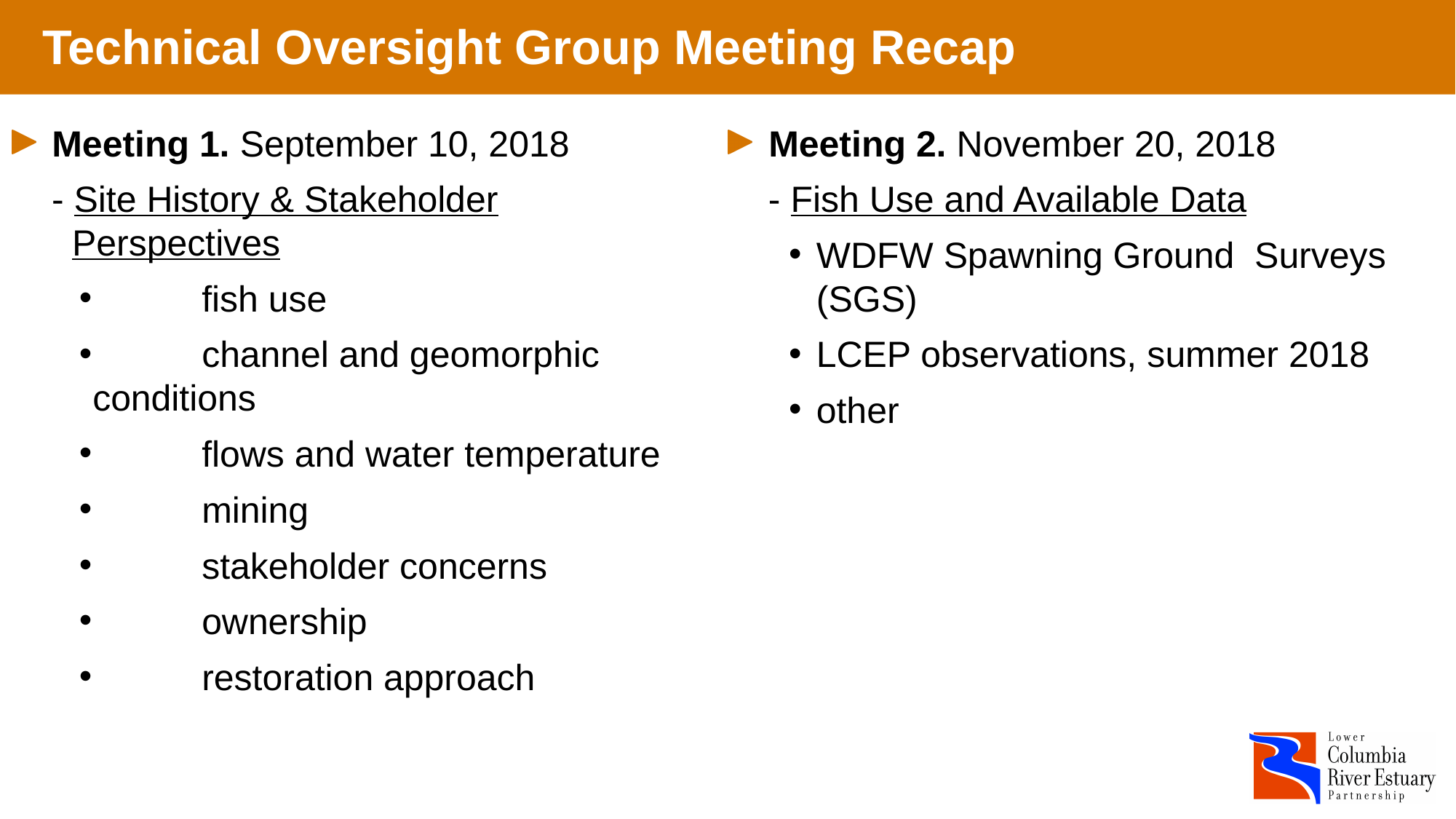

Technical Oversight Group Meeting Recap
Meeting 1. September 10, 2018
    - Site History & Stakeholder Perspectives
	fish use
	channel and geomorphic conditions
	flows and water temperature
	mining
	stakeholder concerns
	ownership
	restoration approach
Meeting 2. November 20, 2018
    - Fish Use and Available Data
WDFW Spawning Ground  Surveys (SGS)
LCEP observations, summer 2018
other